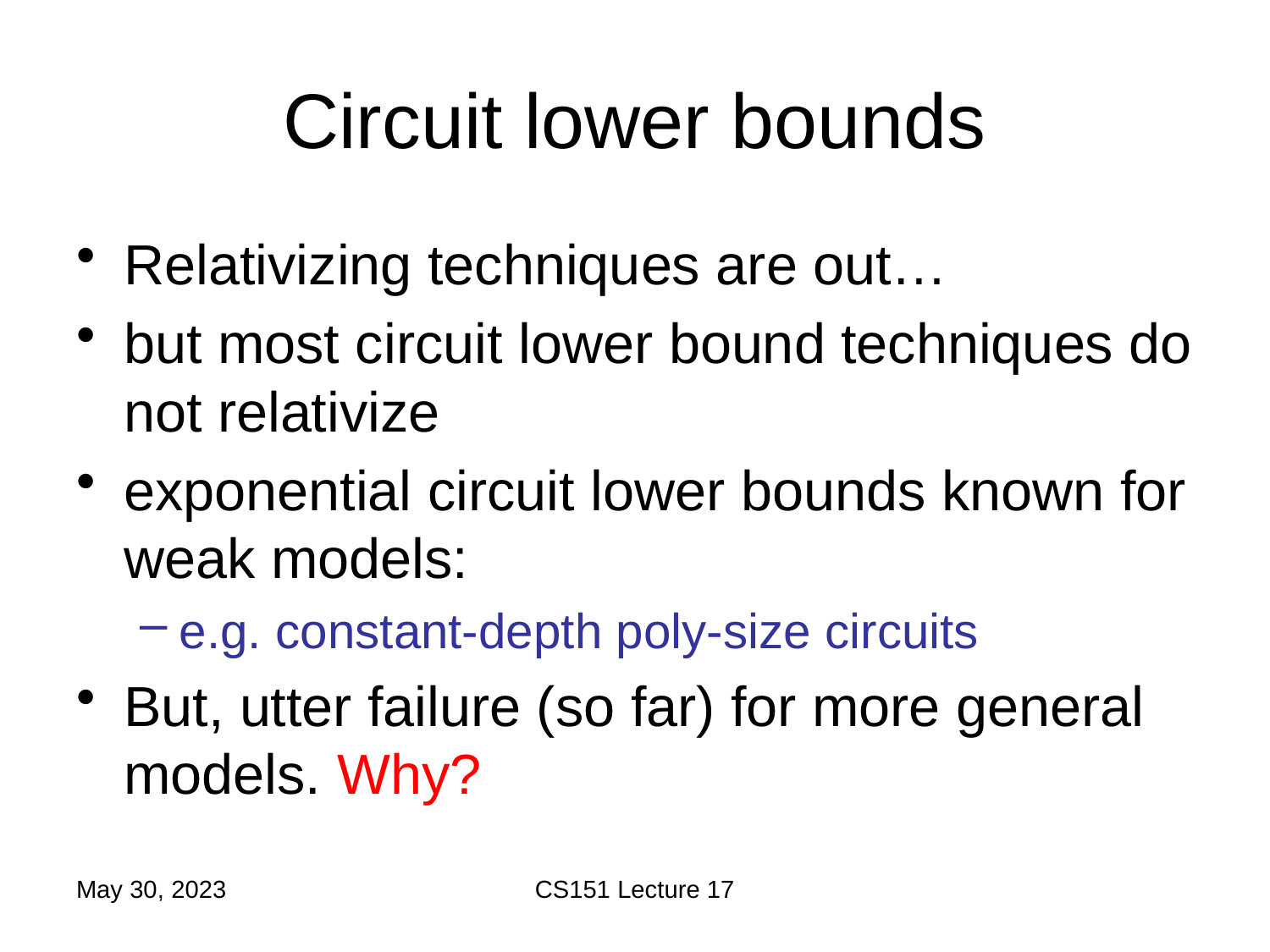

# Circuit lower bounds
Relativizing techniques are out…
but most circuit lower bound techniques do not relativize
exponential circuit lower bounds known for weak models:
e.g. constant-depth poly-size circuits
But, utter failure (so far) for more general models. Why?
May 30, 2023
CS151 Lecture 17